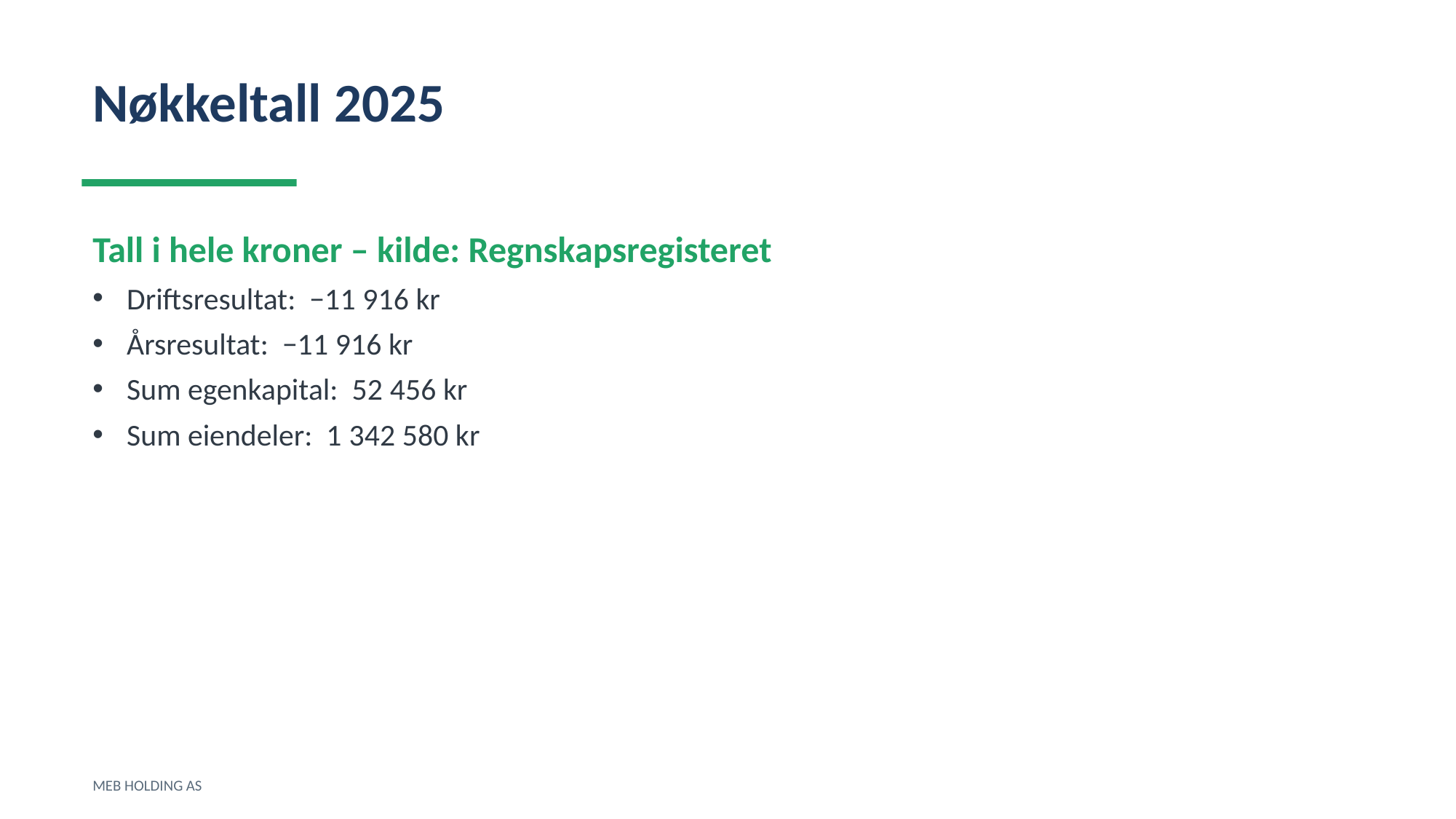

Nøkkeltall 2025

Tall i hele kroner – kilde: Regnskapsregisteret
Driftsresultat:  −11 916 kr
Årsresultat:  −11 916 kr
Sum egenkapital:  52 456 kr
Sum eiendeler:  1 342 580 kr
MEB HOLDING AS